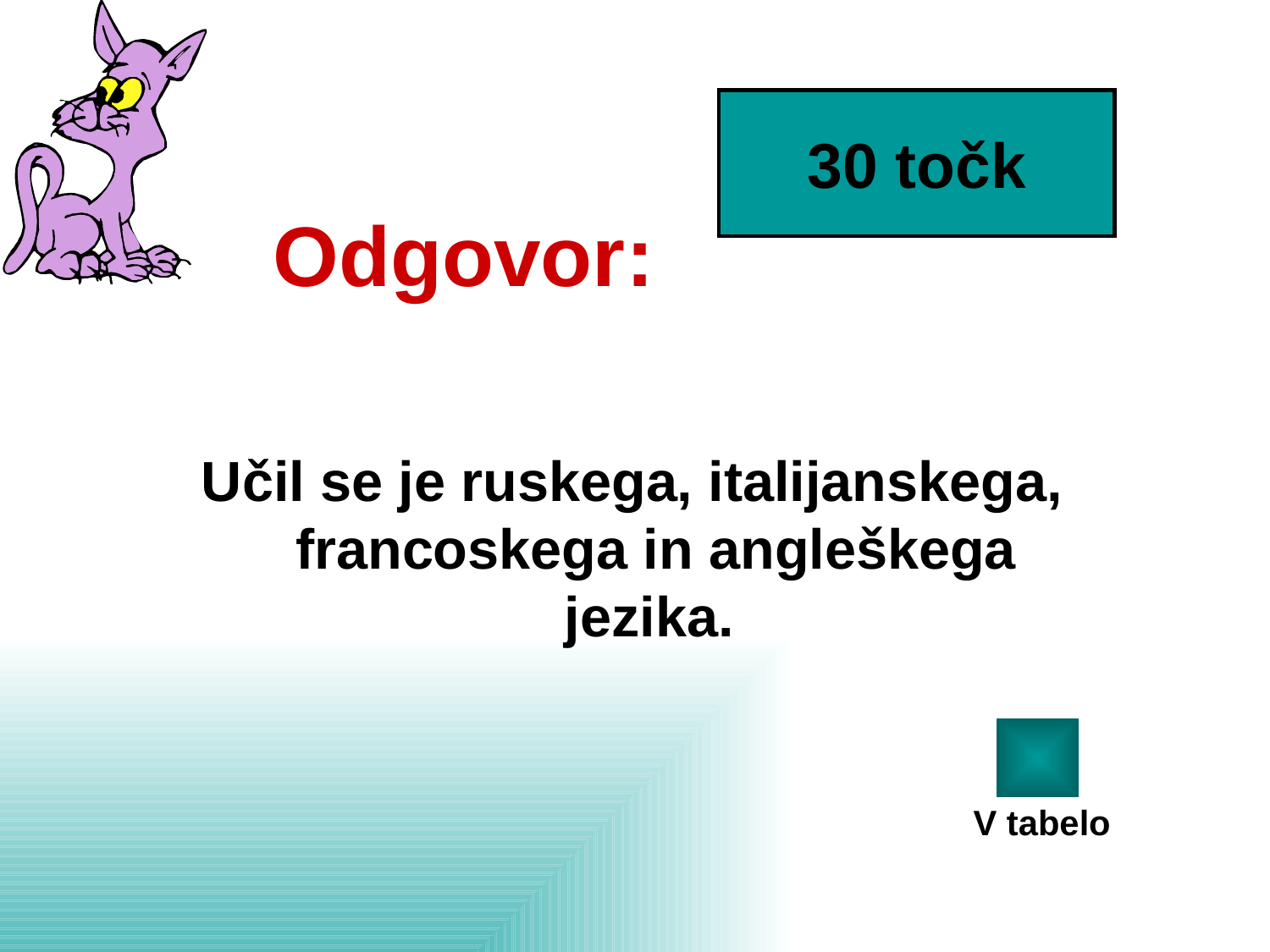

30 točk
# Odgovor:
Učil se je ruskega, italijanskega, francoskega in angleškega jezika.

V tabelo